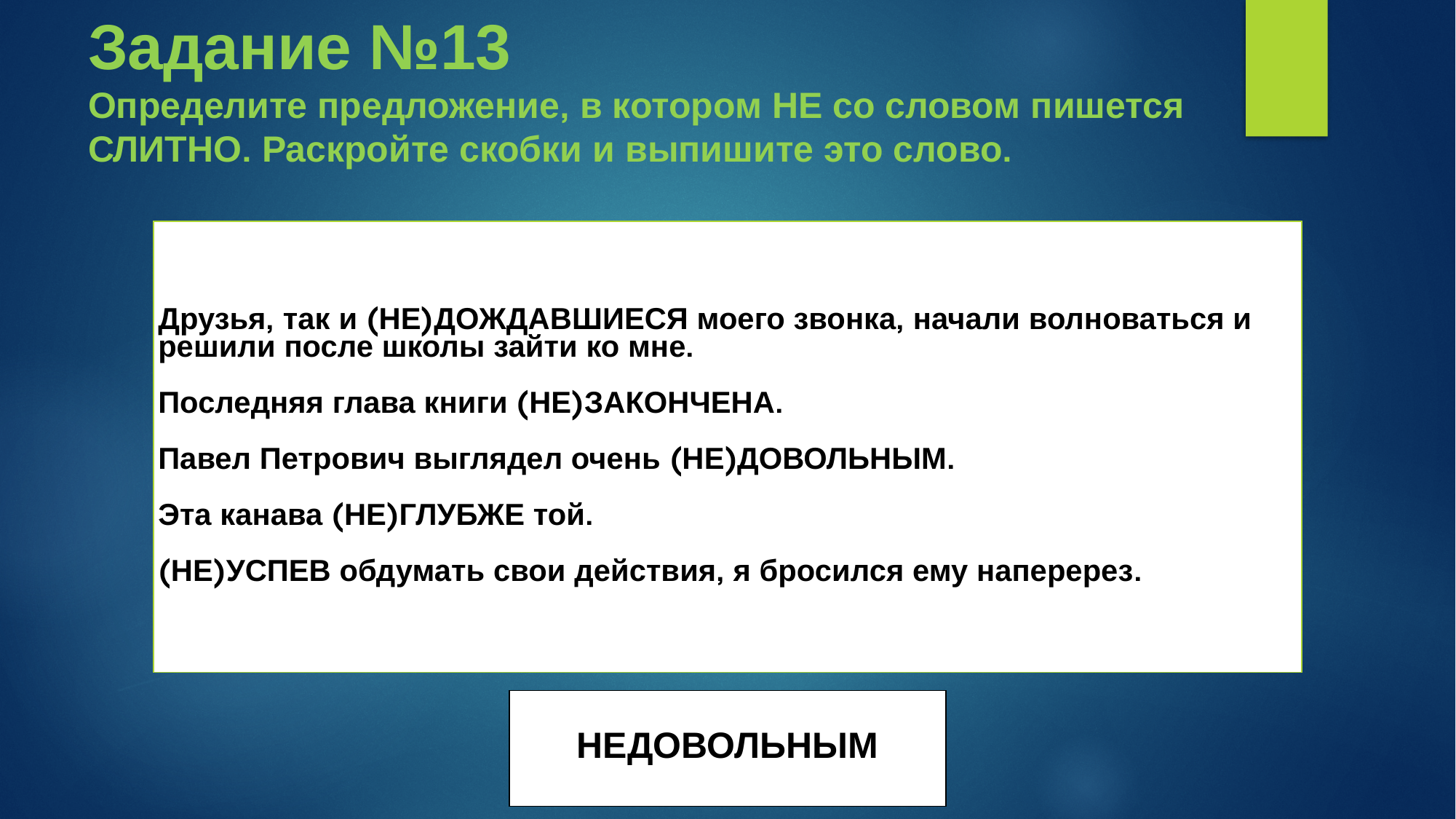

# Задание №13 Определите предложение, в котором НЕ со словом пишется СЛИТНО. Раскройте скобки и выпишите это слово.
| Друзья, так и (НЕ)ДОЖДАВШИЕСЯ моего звонка, начали волноваться и решили после школы зайти ко мне. Последняя глава книги (НЕ)ЗАКОНЧЕНА. Павел Петрович выглядел очень (НЕ)ДОВОЛЬНЫМ. Эта канава (НЕ)ГЛУБЖЕ той. (НЕ)УСПЕВ обдумать свои действия, я бросился ему наперерез. |
| --- |

| НЕДОВОЛЬНЫМ |
| --- |